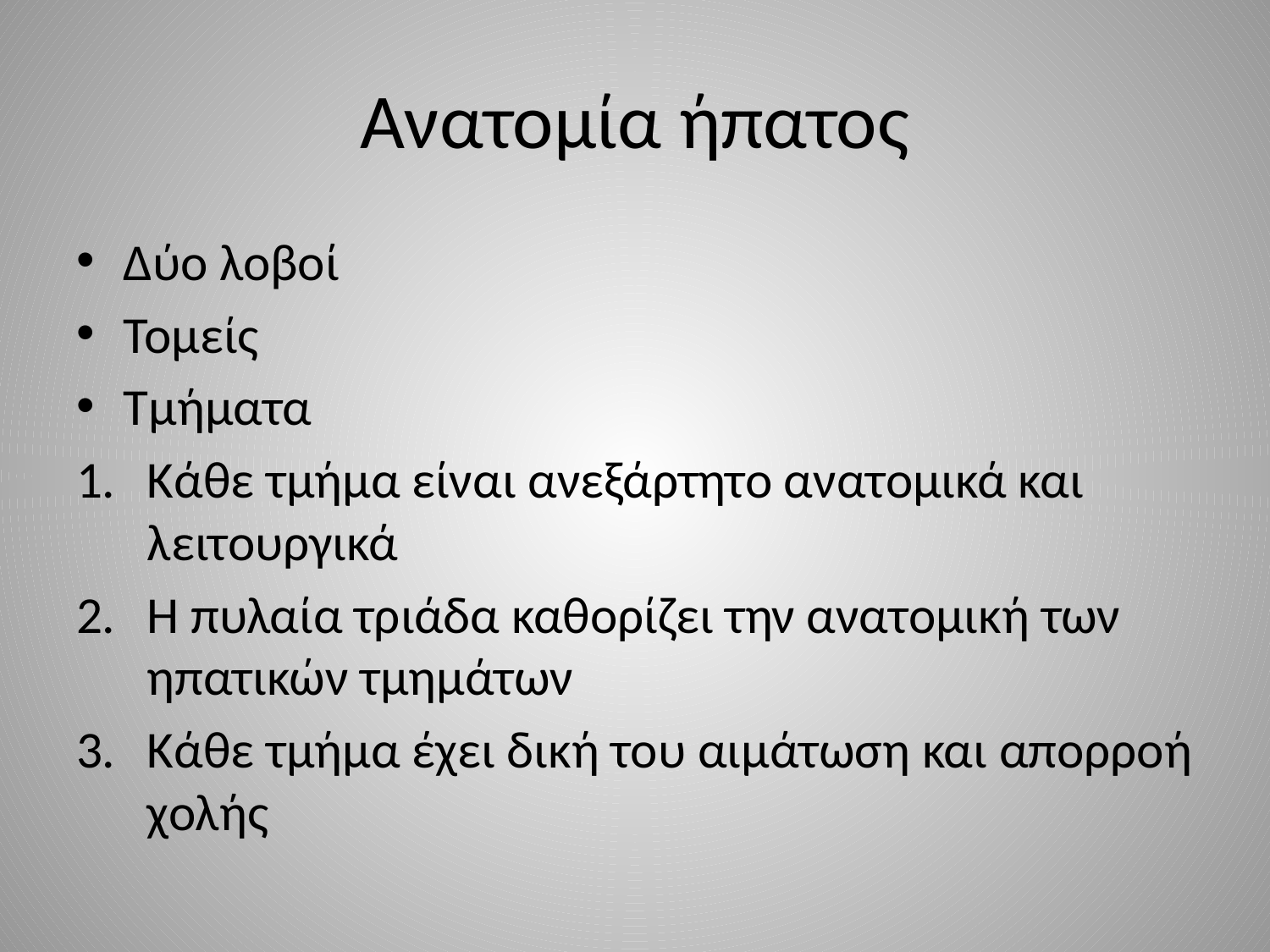

# Ανατομία ήπατος
Δύο λοβοί
Τομείς
Τμήματα
Κάθε τμήμα είναι ανεξάρτητο ανατομικά και λειτουργικά
Η πυλαία τριάδα καθορίζει την ανατομική των ηπατικών τμημάτων
Κάθε τμήμα έχει δική του αιμάτωση και απορροή χολής